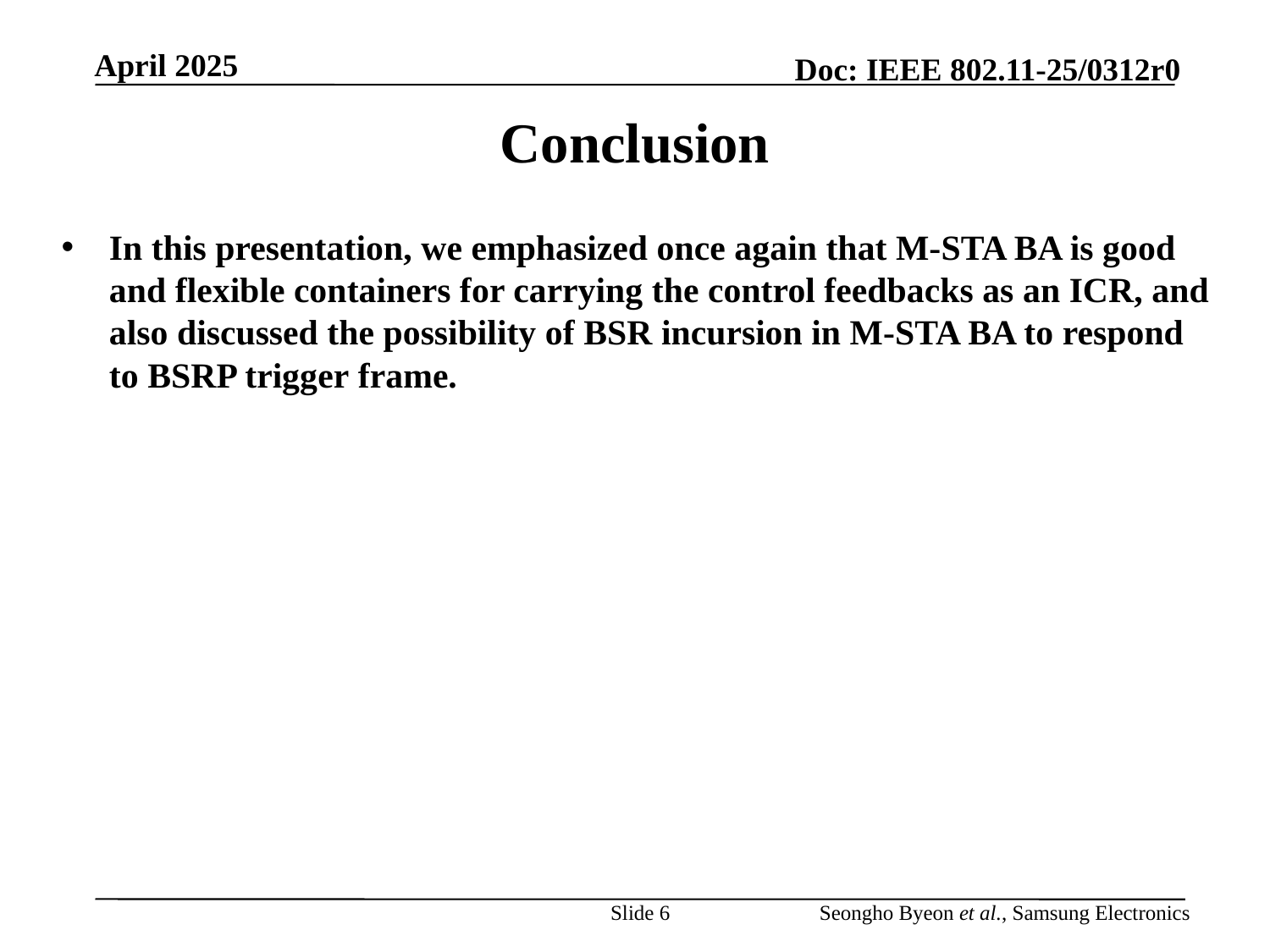

# Conclusion
In this presentation, we emphasized once again that M-STA BA is good and flexible containers for carrying the control feedbacks as an ICR, and also discussed the possibility of BSR incursion in M-STA BA to respond to BSRP trigger frame.
Slide 6
Seongho Byeon et al., Samsung Electronics